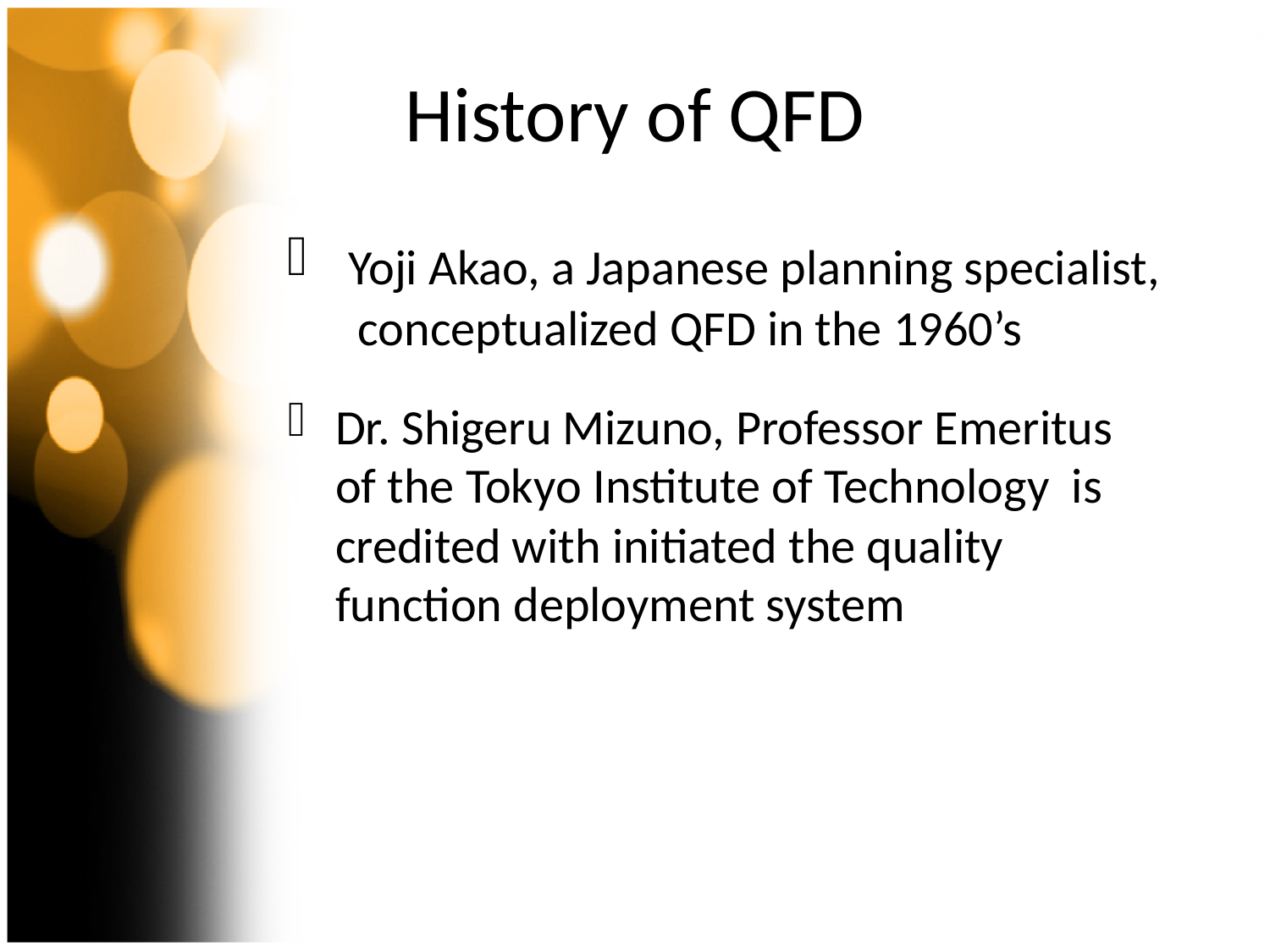

# History of QFD
 Yoji Akao, a Japanese planning specialist,   conceptualized QFD in the 1960’s

Dr. Shigeru Mizuno, Professor Emeritus of the Tokyo Institute of Technology  is credited with initiated the quality function deployment system